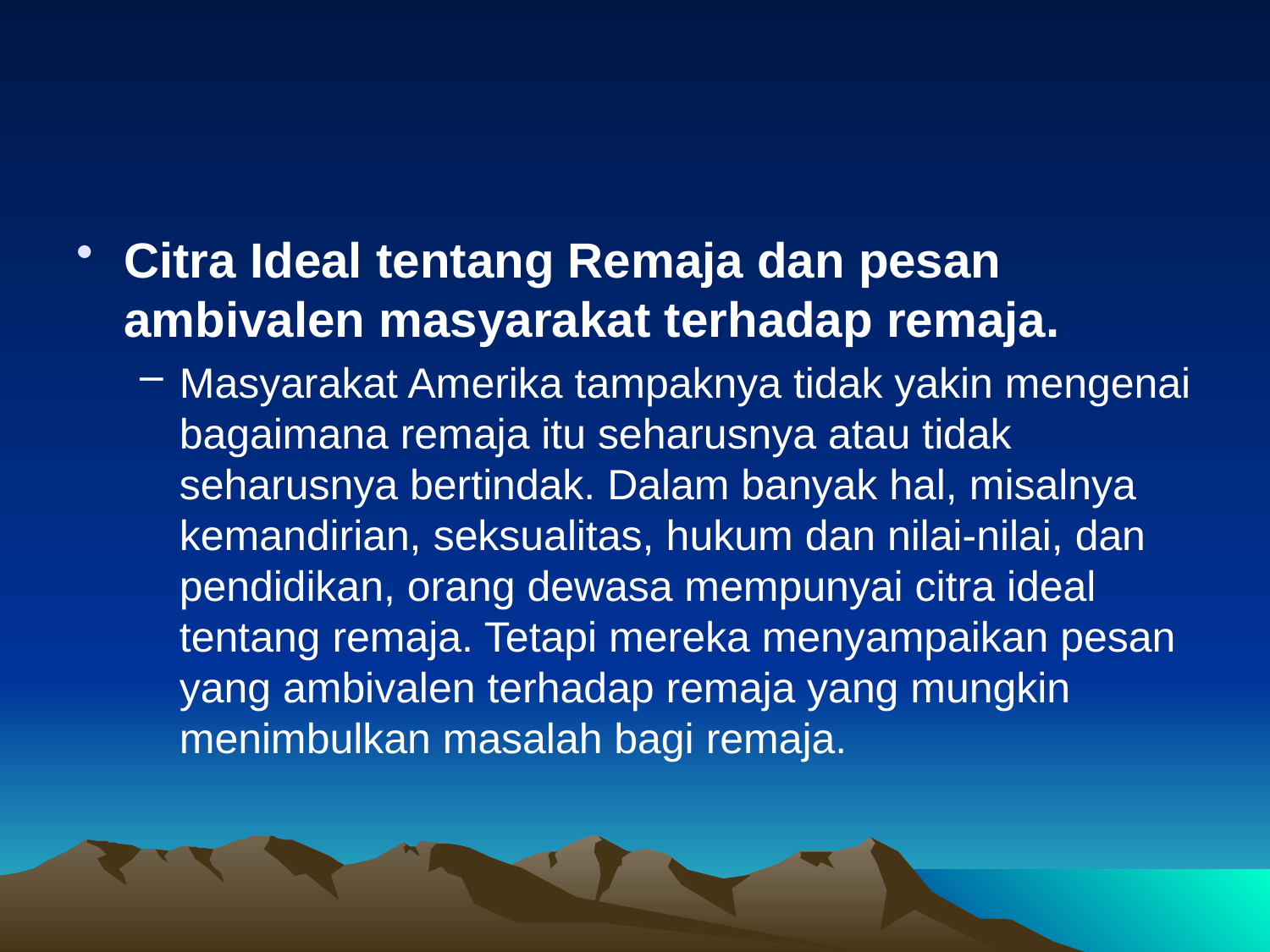

#
Citra Ideal tentang Remaja dan pesan ambivalen masyarakat terhadap remaja.
Masyarakat Amerika tampaknya tidak yakin mengenai bagaimana remaja itu seharusnya atau tidak seharusnya bertindak. Dalam banyak hal, misalnya kemandirian, seksualitas, hukum dan nilai-nilai, dan pendidikan, orang dewasa mempunyai citra ideal tentang remaja. Tetapi mereka menyampaikan pesan yang ambivalen terhadap remaja yang mungkin menimbulkan masalah bagi remaja.